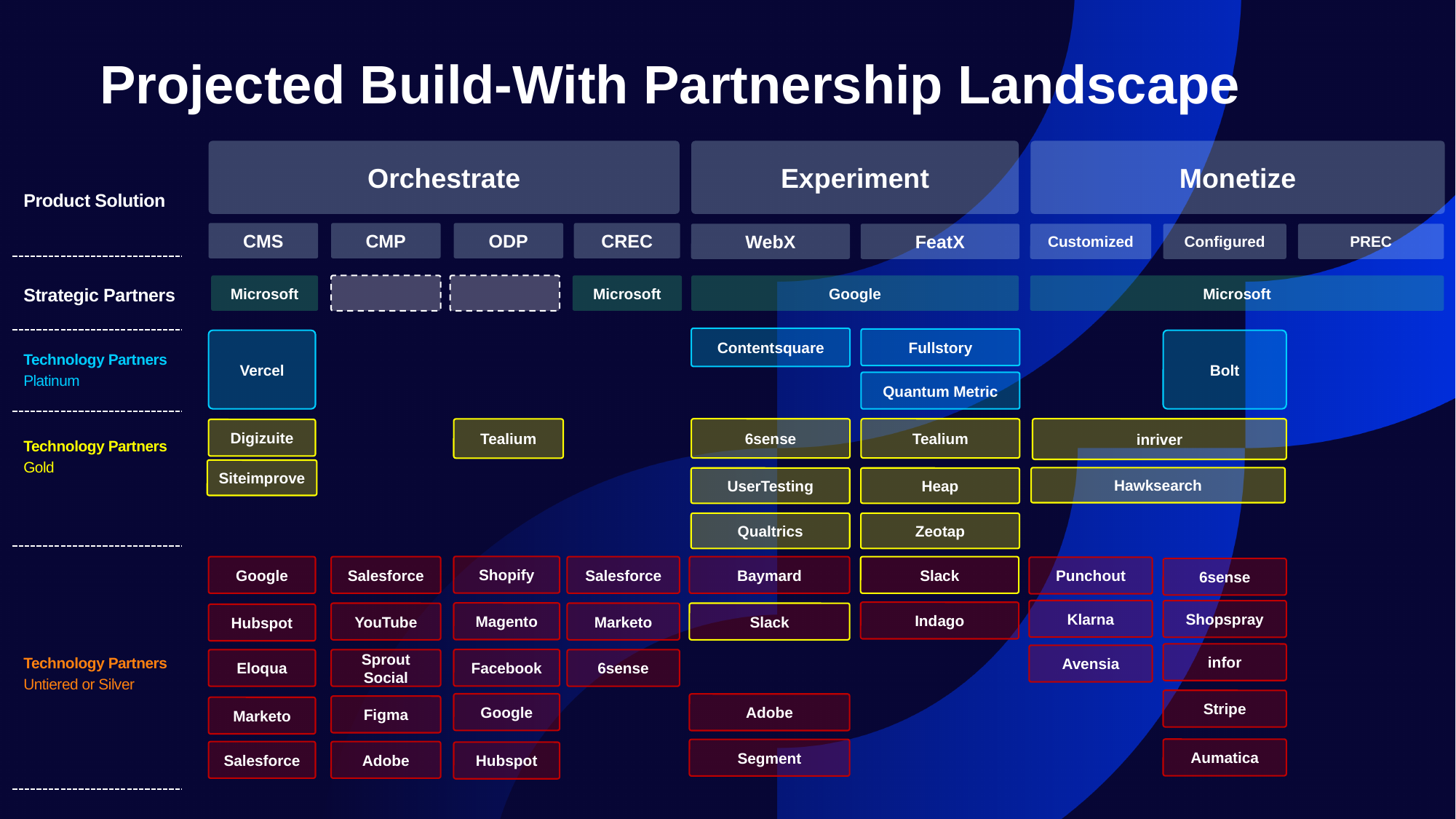

Projected Build-With Partnership Landscape
Product Solution
Orchestrate
Experiment
Monetize
CMS
CMP
ODP
CREC
WebX
FeatX
Customized
PREC
Configured
Strategic Partners
Microsoft
Microsoft

Microsoft
Google
Contentsquare
Fullstory
Technology Partners
Platinum
Vercel
Bolt
Quantum Metric
Technology Partners
Gold
6sense
Tealium
inriver
Tealium
Digizuite
Siteimprove
Hawksearch
UserTesting
Heap
Qualtrics
Zeotap
Shopify
Google
Salesforce
Salesforce
Baymard
Slack
Punchout
Technology Partners
Untiered or Silver
6sense
Klarna
Shopspray
Indago
Magento
Slack
YouTube
Marketo
Hubspot
infor
Avensia
Facebook
Sprout Social
6sense
Eloqua
Stripe
Google
Adobe
Figma
Marketo
Aumatica
Segment
Adobe
Salesforce
Hubspot